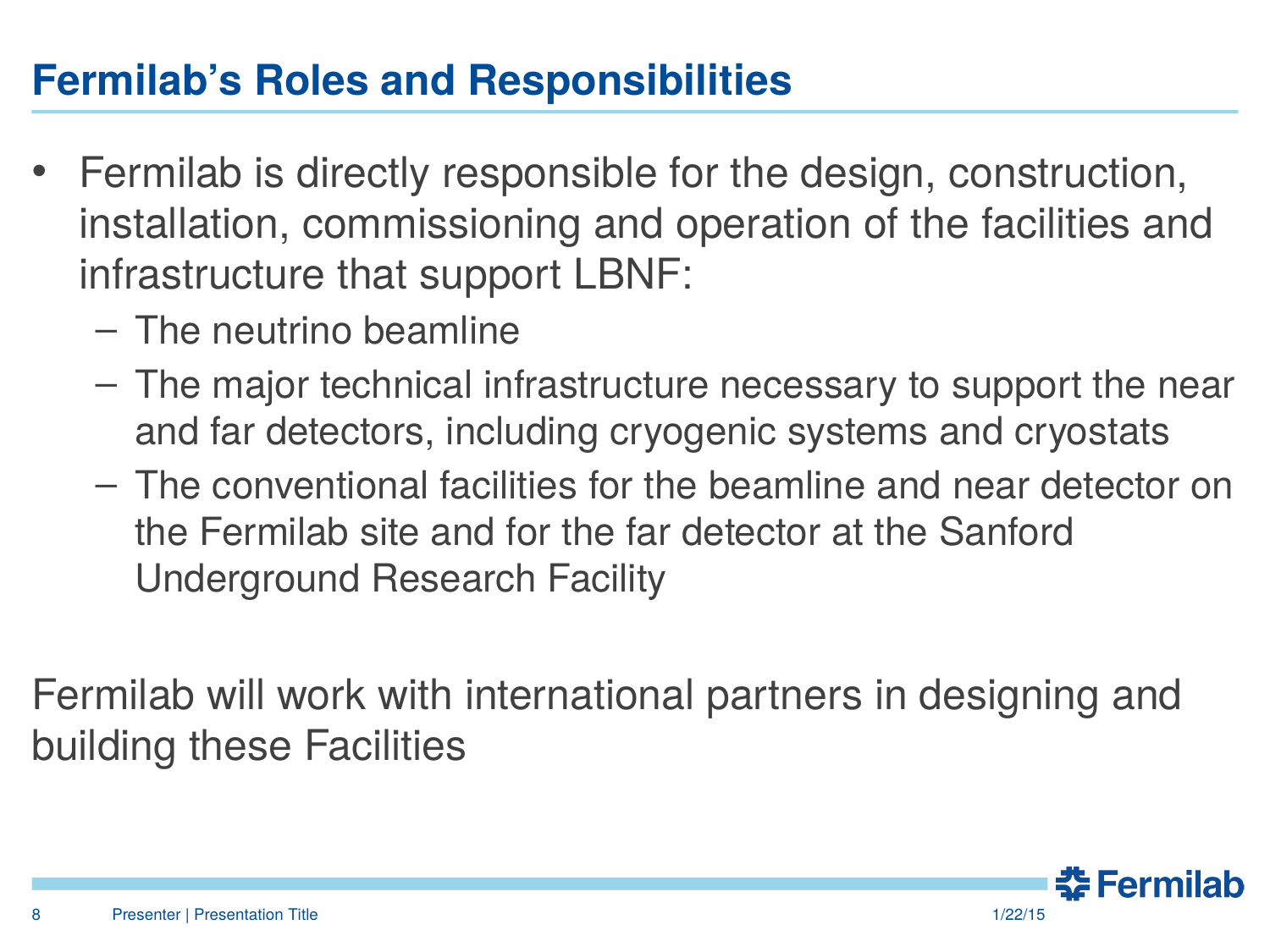

# Fermilab’s Roles and Responsibilities
Fermilab is directly responsible for the design, construction, installation, commissioning and operation of the facilities and infrastructure that support LBNF:
The neutrino beamline
The major technical infrastructure necessary to support the near and far detectors, including cryogenic systems and cryostats
The conventional facilities for the beamline and near detector on the Fermilab site and for the far detector at the Sanford Underground Research Facility

Fermilab will work with international partners in designing and building these Facilities

8
Presenter | Presentation Title
1/22/15